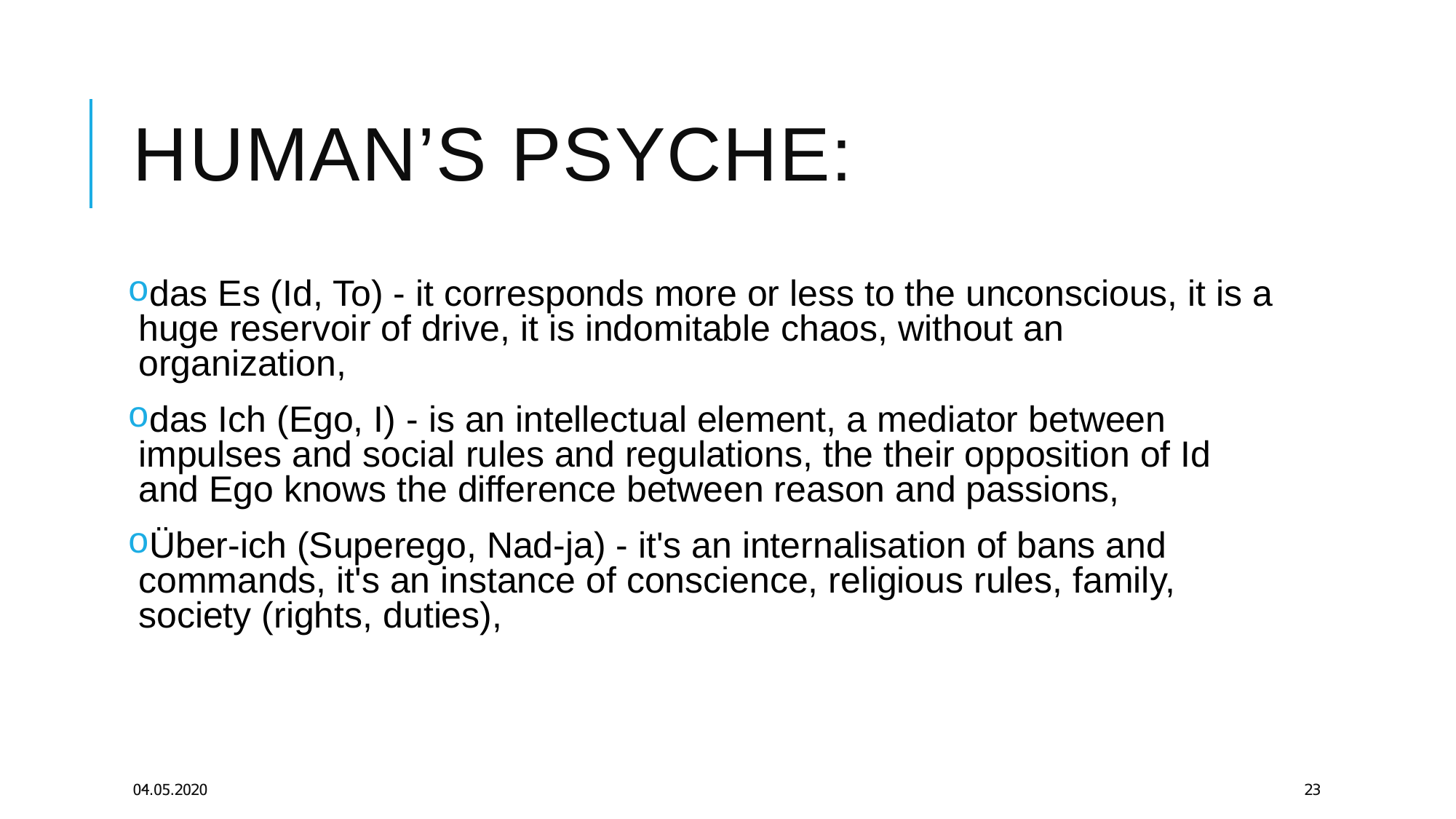

# Human’s Psyche:
das Es (Id, To) - it corresponds more or less to the unconscious, it is a huge reservoir of drive, it is indomitable chaos, without an organization,
das Ich (Ego, I) - is an intellectual element, a mediator between impulses and social rules and regulations, the their opposition of Id and Ego knows the difference between reason and passions,
Über-ich (Superego, Nad-ja) - it's an internalisation of bans and commands, it's an instance of conscience, religious rules, family, society (rights, duties),
04.05.2020
23